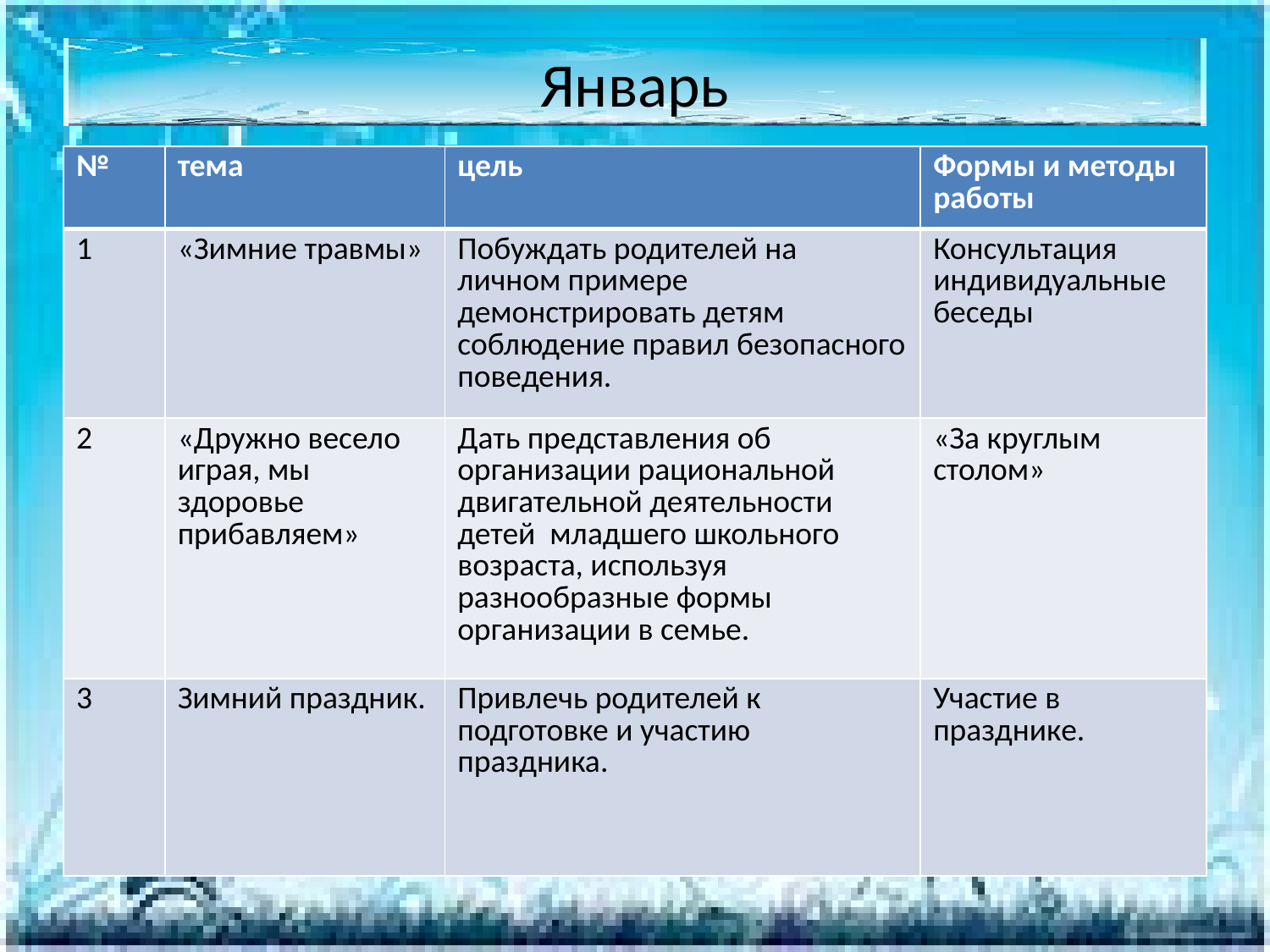

# Январь
| № | тема | цель | Формы и методы работы |
| --- | --- | --- | --- |
| 1 | «Зимние травмы» | Побуждать родителей на личном примере демонстрировать детям соблюдение правил безопасного поведения. | Консультация индивидуальные беседы |
| 2 | «Дружно весело играя, мы здоровье прибавляем» | Дать представления об организации рациональной двигательной деятельности детей младшего школьного возраста, используя разнообразные формы организации в семье. | «За круглым столом» |
| 3 | Зимний праздник. | Привлечь родителей к подготовке и участию праздника. | Участие в празднике. |